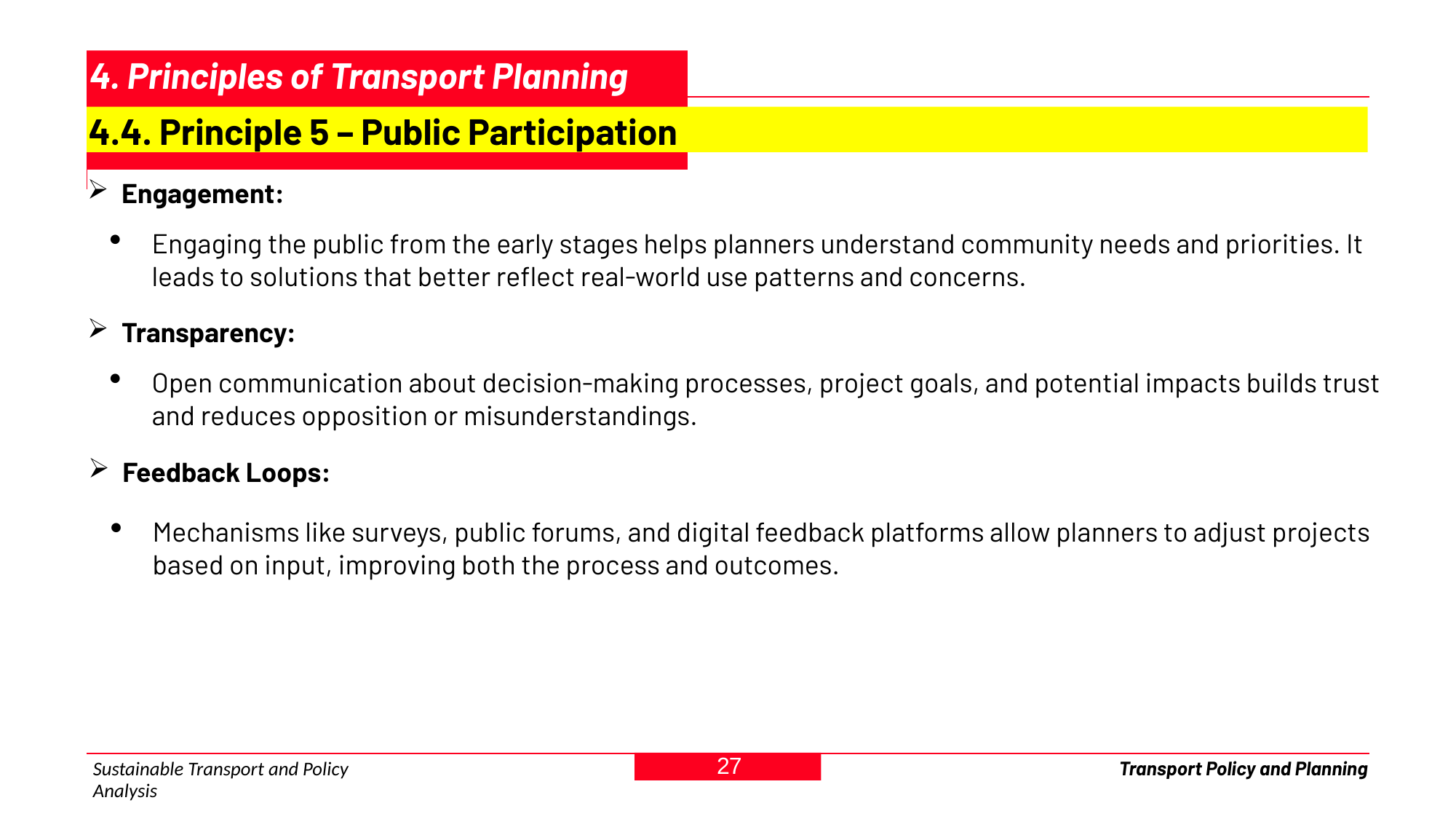

# 4. Principles of Transport Planning
4.4. Principle 5 – Public Participation
Engagement:
Engaging the public from the early stages helps planners understand community needs and priorities. It leads to solutions that better reflect real-world use patterns and concerns.
Transparency:
Open communication about decision-making processes, project goals, and potential impacts builds trust and reduces opposition or misunderstandings.
Feedback Loops:
Mechanisms like surveys, public forums, and digital feedback platforms allow planners to adjust projects based on input, improving both the process and outcomes.
27
Sustainable Transport and Policy Analysis
Transport Policy and Planning